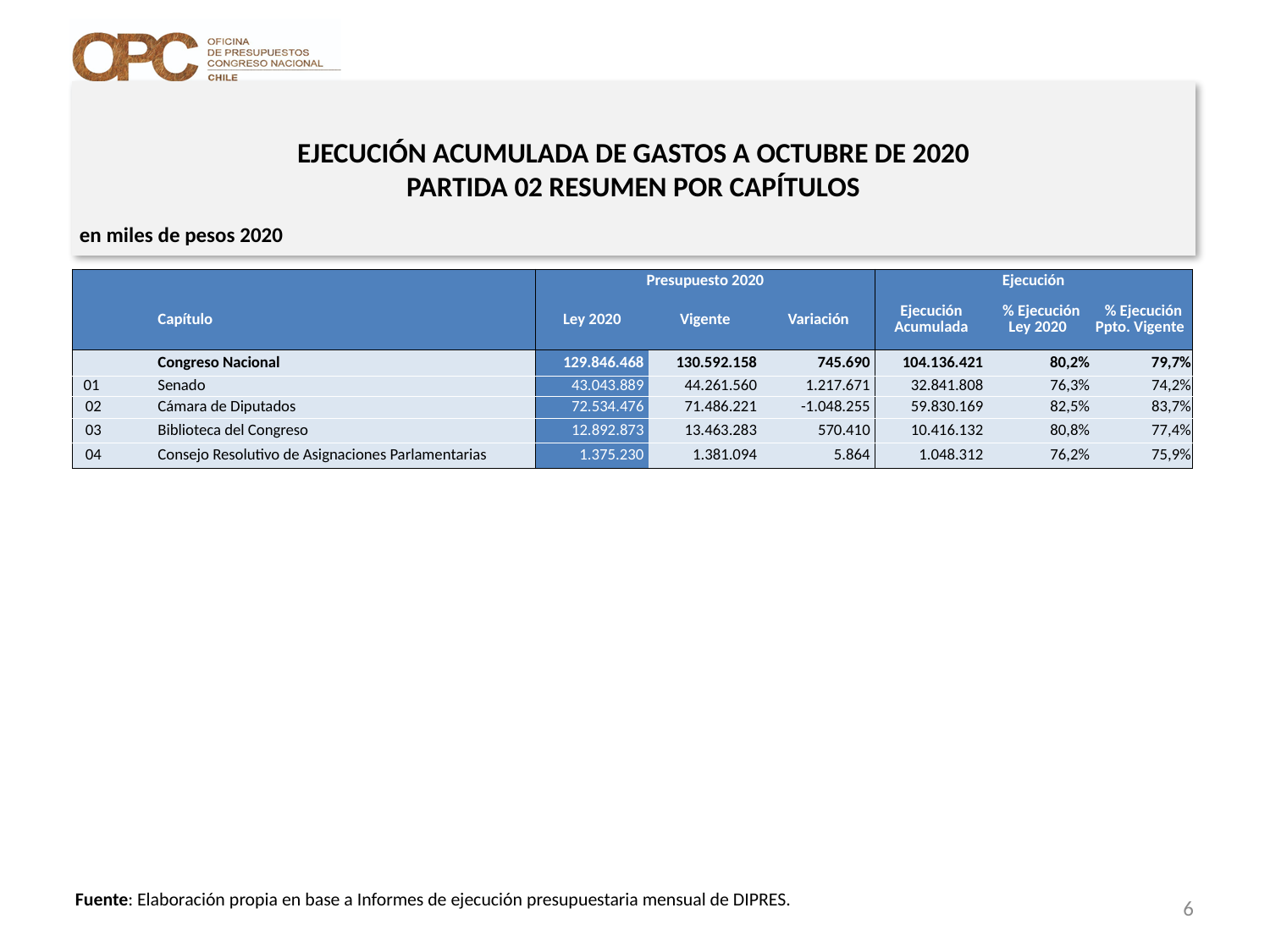

# EJECUCIÓN ACUMULADA DE GASTOS A OCTUBRE DE 2020 PARTIDA 02 RESUMEN POR CAPÍTULOS
en miles de pesos 2020
|  |  |  | Presupuesto 2020 |  |  | Ejecución |  |  |
| --- | --- | --- | --- | --- | --- | --- | --- | --- |
|  |  | Capítulo | Ley 2020 | Vigente | Variación | Ejecución Acumulada | % Ejecución Ley 2020 | % Ejecución Ppto. Vigente |
|  |  | Congreso Nacional | 129.846.468 | 130.592.158 | 745.690 | 104.136.421 | 80,2% | 79,7% |
| 01 |  | Senado | 43.043.889 | 44.261.560 | 1.217.671 | 32.841.808 | 76,3% | 74,2% |
| 02 |  | Cámara de Diputados | 72.534.476 | 71.486.221 | -1.048.255 | 59.830.169 | 82,5% | 83,7% |
| 03 |  | Biblioteca del Congreso | 12.892.873 | 13.463.283 | 570.410 | 10.416.132 | 80,8% | 77,4% |
| 04 |  | Consejo Resolutivo de Asignaciones Parlamentarias | 1.375.230 | 1.381.094 | 5.864 | 1.048.312 | 76,2% | 75,9% |
Fuente: Elaboración propia en base a Informes de ejecución presupuestaria mensual de DIPRES.
6